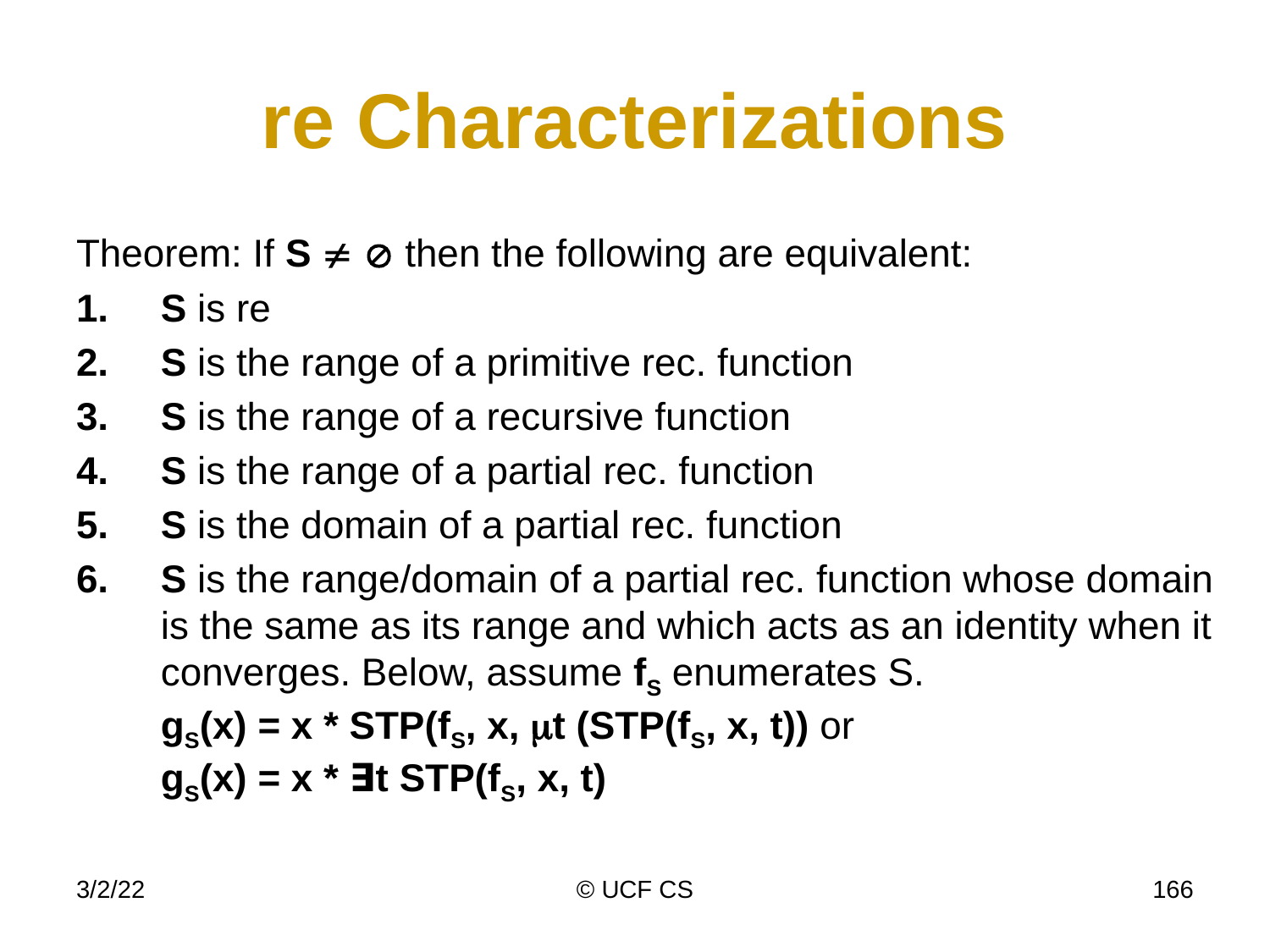

# re Characterizations
Theorem: If S ≠ ∅ then the following are equivalent:
S is re
S is the range of a primitive rec. function
S is the range of a recursive function
S is the range of a partial rec. function
S is the domain of a partial rec. function
S is the range/domain of a partial rec. function whose domain is the same as its range and which acts as an identity when it converges. Below, assume fS enumerates S.
gS(x) = x * STP(fS, x, μt (STP(fS, x, t)) or
gS(x) = x * ∃t STP(fS, x, t)
3/2/22
© UCF CS
166